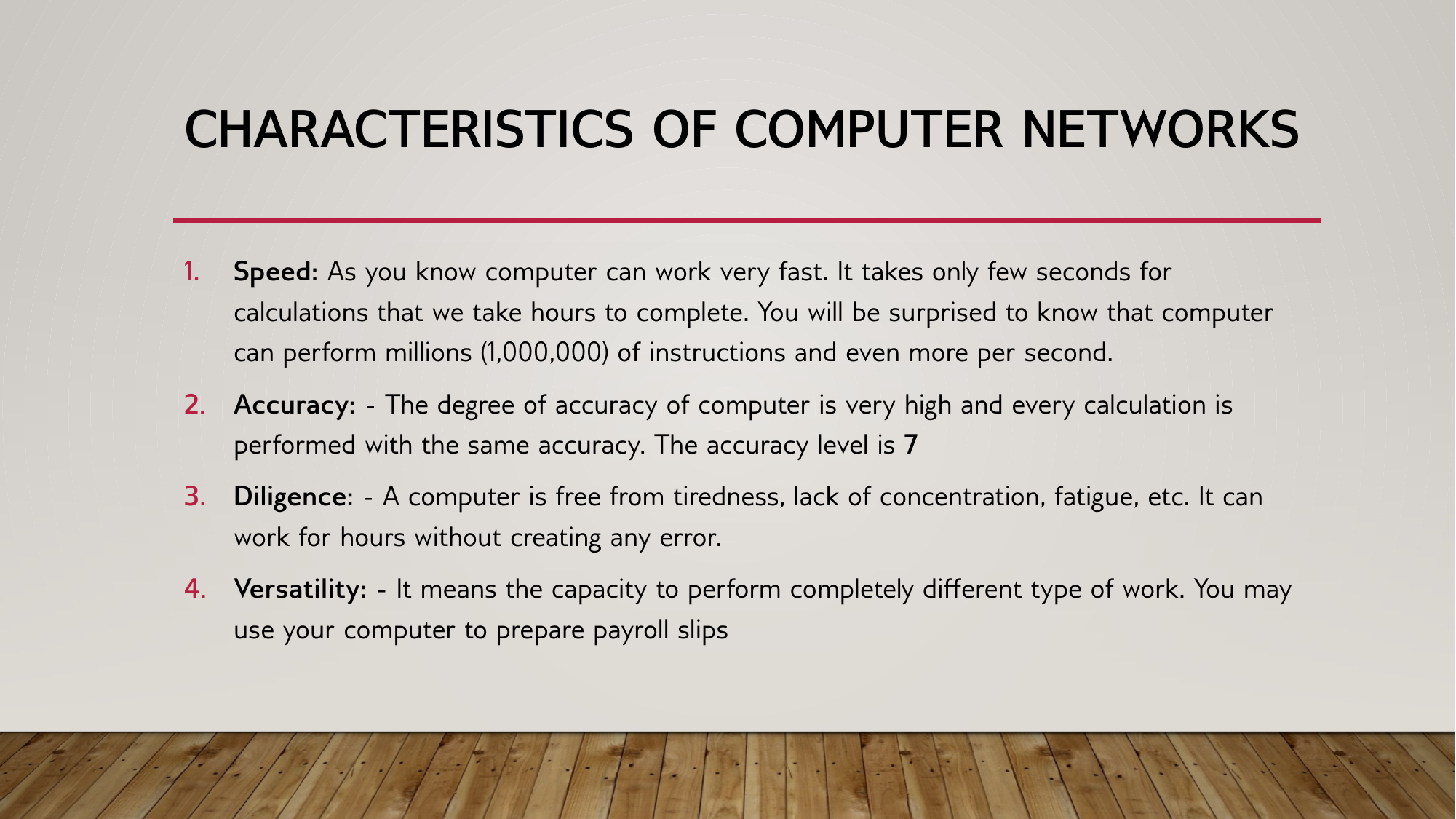

# CHARACTERISTICS OF COMPUTER NETWORKS
Speed: As you know computer can work very fast. It takes only few seconds for calculations that we take hours to complete. You will be surprised to know that computer can perform millions (1,000,000) of instructions and even more per second.
Accuracy: - The degree of accuracy of computer is very high and every calculation is performed with the same accuracy. The accuracy level is 7
Diligence: - A computer is free from tiredness, lack of concentration, fatigue, etc. It can work for hours without creating any error.
Versatility: - It means the capacity to perform completely different type of work. You may use your computer to prepare payroll slips